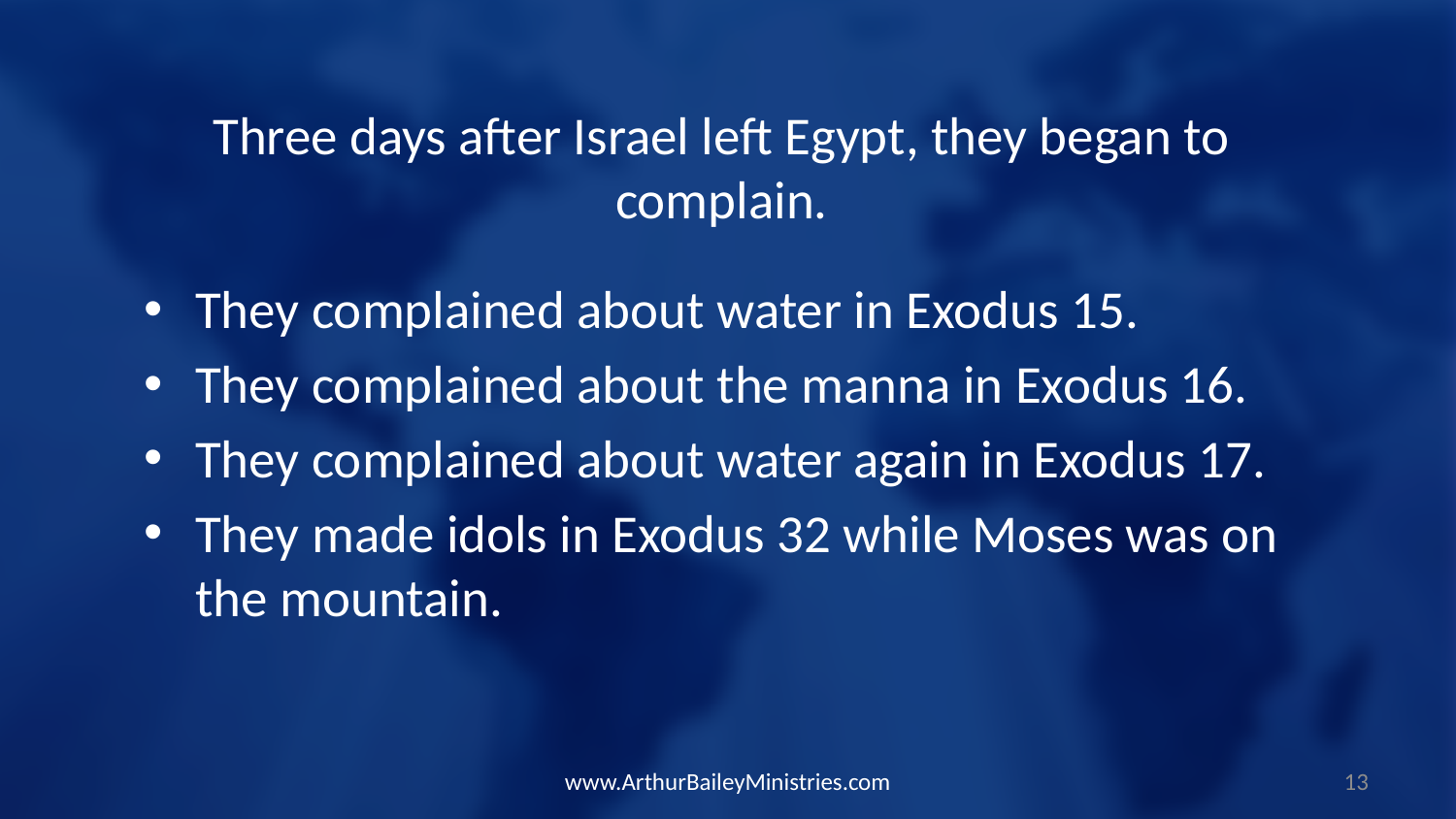

Three days after Israel left Egypt, they began to complain.

They complained about water in Exodus 15.
They complained about the manna in Exodus 16.
They complained about water again in Exodus 17.
They made idols in Exodus 32 while Moses was on the mountain.
www.ArthurBaileyMinistries.com
13